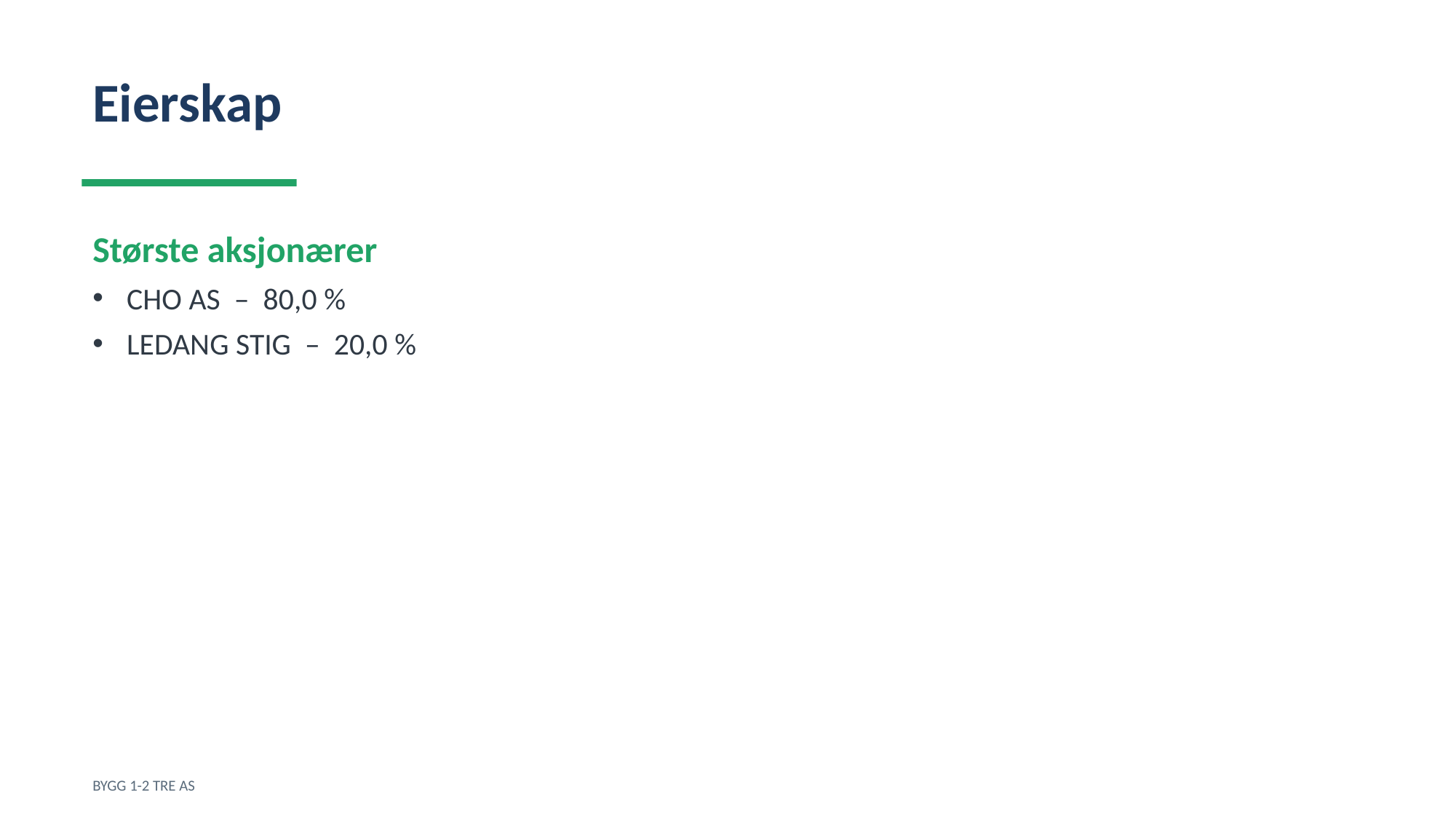

Eierskap

Største aksjonærer
CHO AS  –  80,0 %
LEDANG STIG  –  20,0 %
BYGG 1-2 TRE AS